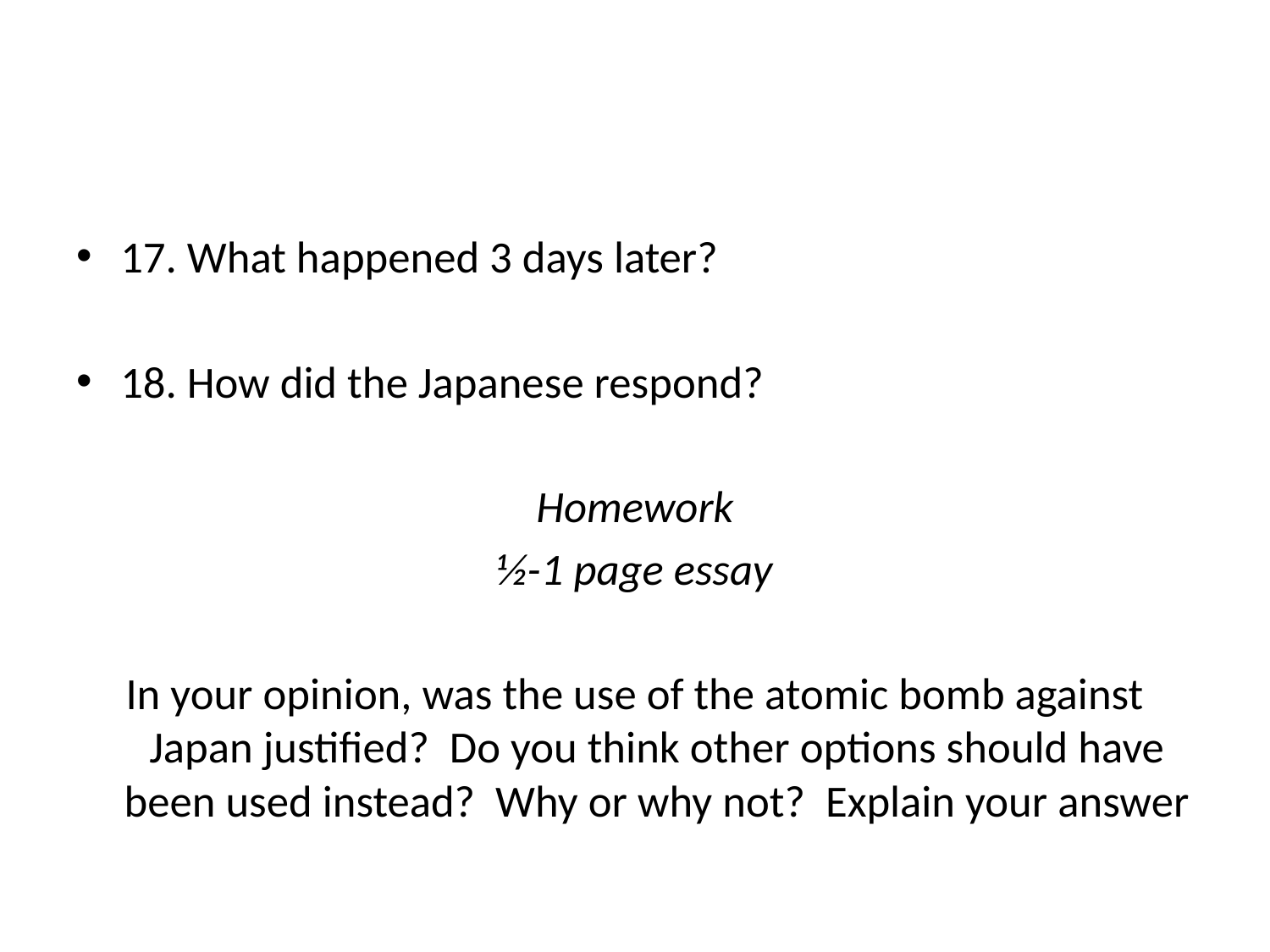

#
17. What happened 3 days later?

18. How did the Japanese respond?

Homework
½-1 page essay

In your opinion, was the use of the atomic bomb against Japan justified?  Do you think other options should have been used instead?  Why or why not?  Explain your answer